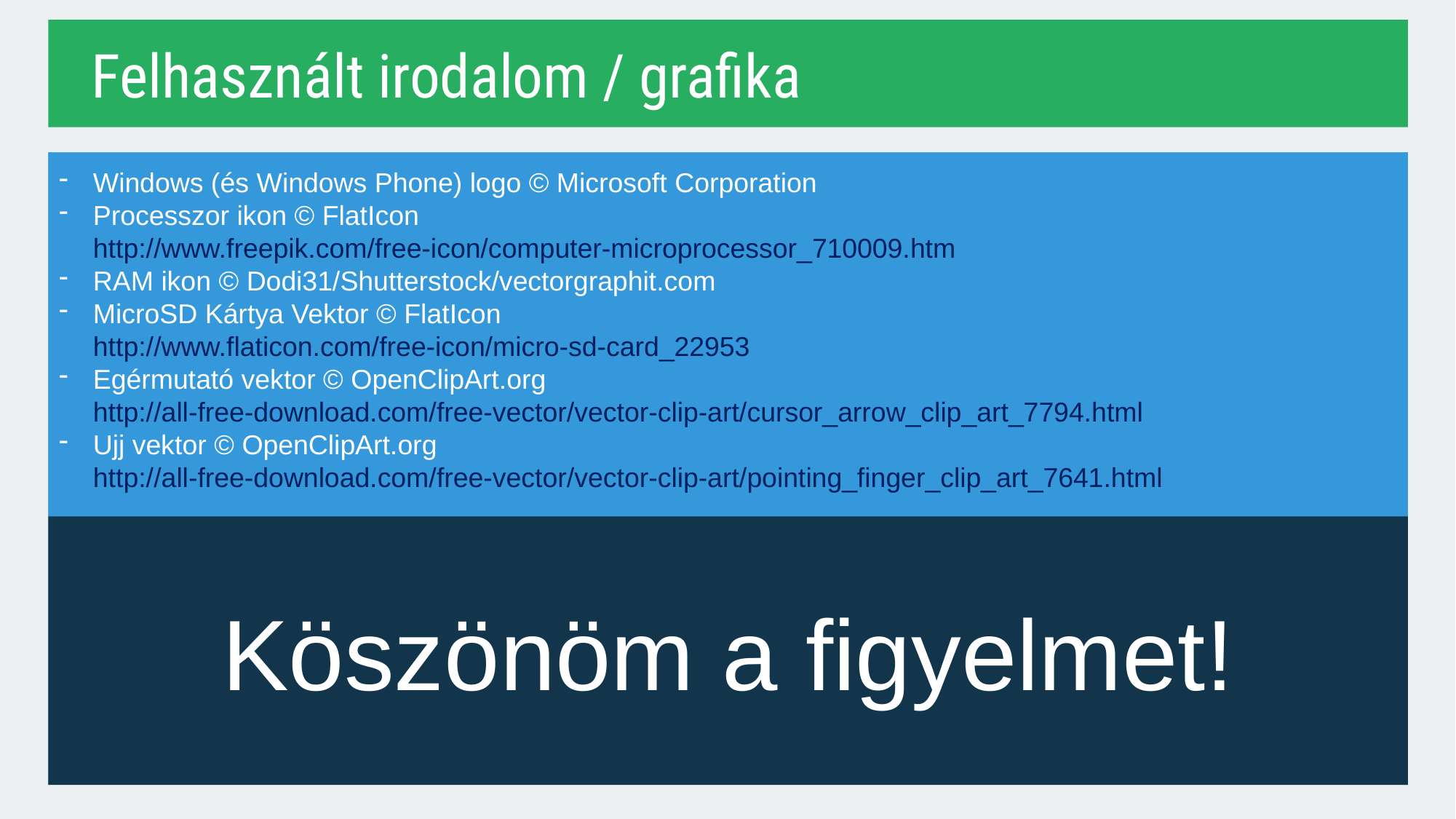

Felhasznált irodalom / grafika
Szöveges forrás:
Nokia Lumia 920 – termékjellemzők
http://www.nokia.com/hu-hu/keszulekek/keszulek/lumia920/termekjellemzok/

Grafikus elemek:
Lumia 920 flat design © Corey Ginnivan, 2013
https://dribbble.com/shots/1006346-Flat-Lumia-920-Mockup-Free-PSD
Lumia 920 photorealistic mockup © Selman Az
https://www.behance.net/gallery/19865331/9-Free-Nokia-Lumia-920-Mock-Up-vol-1
Surface RT Mockup © Erik Klimczak, 2012
https://dribbble.com/shots/860650-Freebie-Microsoft-Surface-RT-psd-and-ai-templates
Számítógép összetevők (vektorok) © belial90
http://www.vecteezy.com/technology/58059-computer-hardware-device-vectors
Roboto Betűtípus (TrueType) © Christian Robertson, 2011
http://www.fontsquirrel.com/fonts/roboto
Windows (és Windows Phone) logo © Microsoft Corporation
Processzor ikon © FlatIcon
http://www.freepik.com/free-icon/computer-microprocessor_710009.htm
RAM ikon © Dodi31/Shutterstock/vectorgraphit.com
MicroSD Kártya Vektor © FlatIcon
http://www.flaticon.com/free-icon/micro-sd-card_22953
Egérmutató vektor © OpenClipArt.org
http://all-free-download.com/free-vector/vector-clip-art/cursor_arrow_clip_art_7794.html
Ujj vektor © OpenClipArt.org
http://all-free-download.com/free-vector/vector-clip-art/pointing_finger_clip_art_7641.html
Köszönöm a figyelmet!